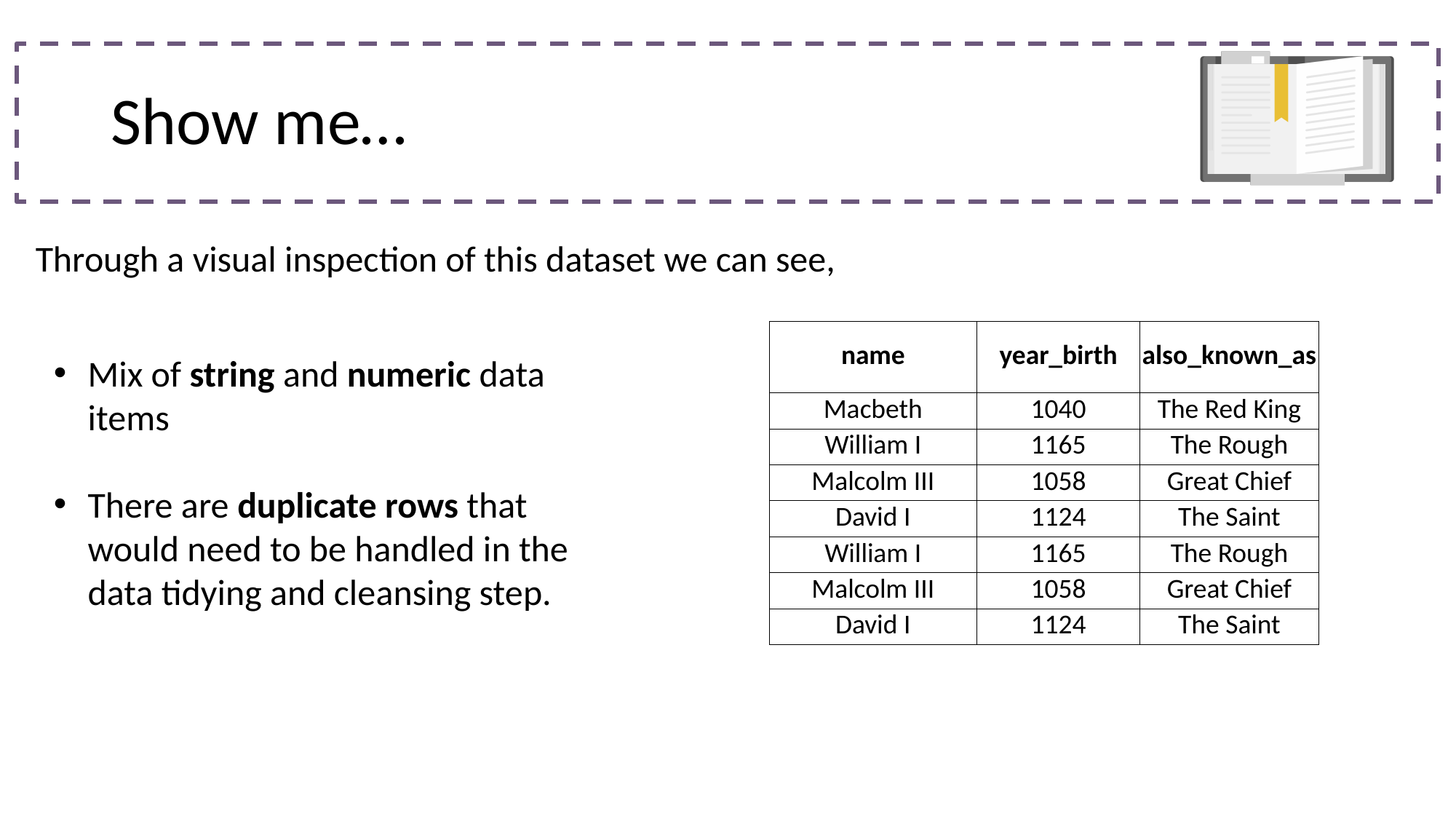

# Show me…
Through a visual inspection of this dataset we can see,
| name | year\_birth | also\_known\_as |
| --- | --- | --- |
| Macbeth | 1040 | The Red King |
| William I | 1165 | The Rough |
| Malcolm III | 1058 | Great Chief |
| David I | 1124 | The Saint |
| William I | 1165 | The Rough |
| Malcolm III | 1058 | Great Chief |
| David I | 1124 | The Saint |
Mix of string and numeric data items

There are duplicate rows that would need to be handled in the data tidying and cleansing step.